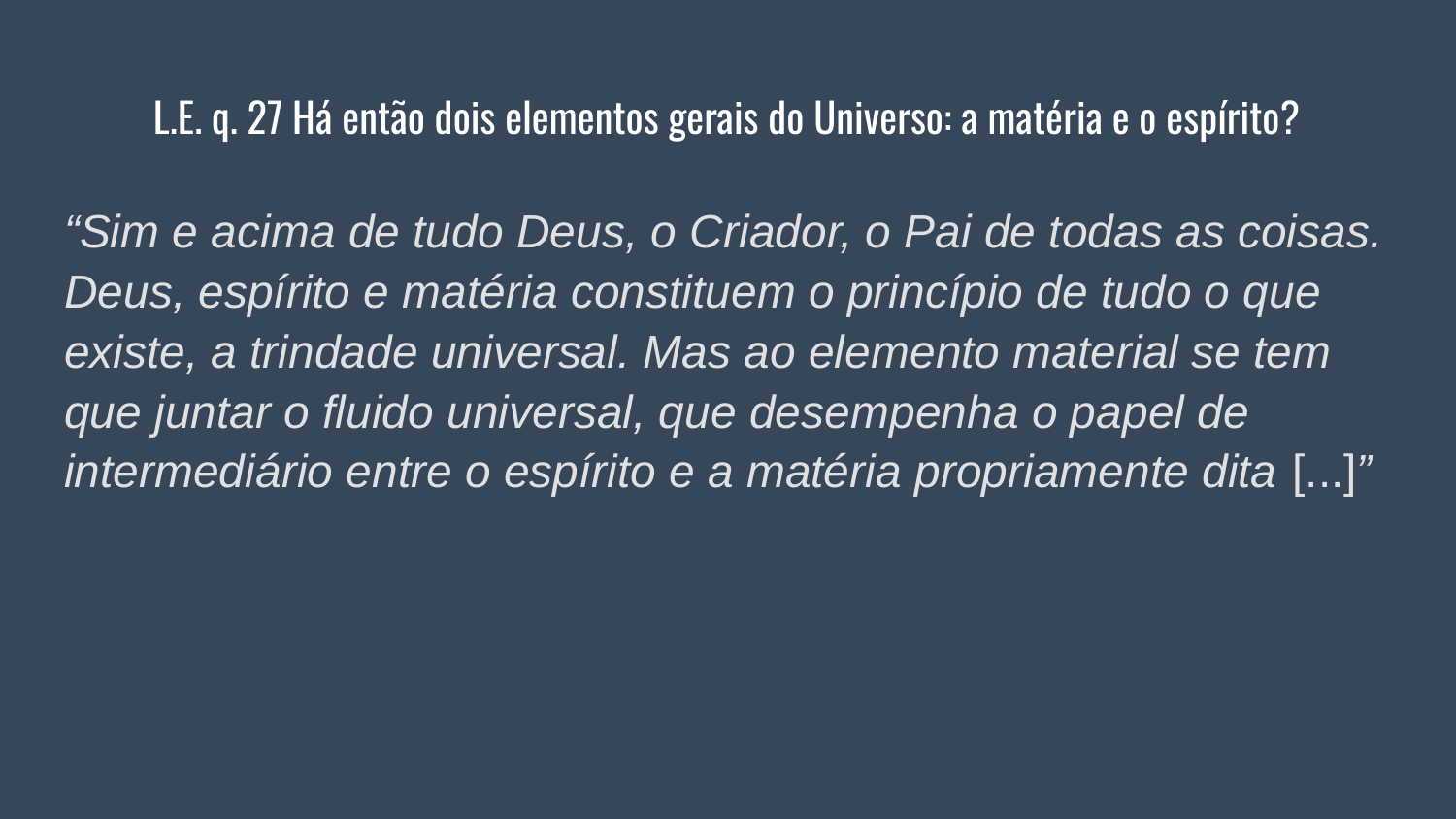

# L.E. q. 27 Há então dois elementos gerais do Universo: a matéria e o espírito?
“Sim e acima de tudo Deus, o Criador, o Pai de todas as coisas. Deus, espírito e matéria constituem o princípio de tudo o que existe, a trindade universal. Mas ao elemento material se tem que juntar o fluido universal, que desempenha o papel de intermediário entre o espírito e a matéria propriamente dita [...]”